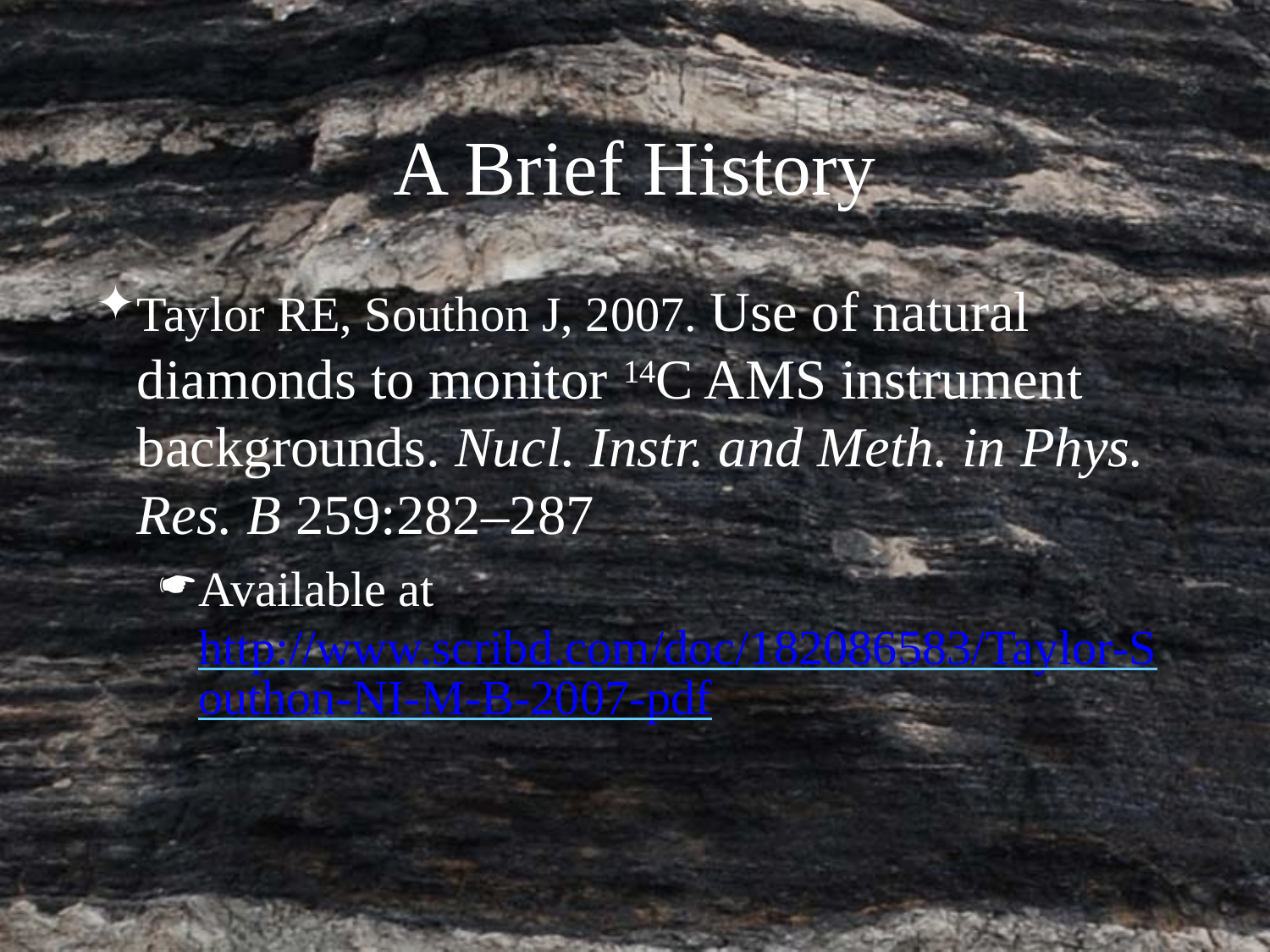

A Brief History
Taylor RE, Southon J, 2007. Use of natural diamonds to monitor 14C AMS instrument backgrounds. Nucl. Instr. and Meth. in Phys. Res. B 259:282–287
Available at http://www.scribd.com/doc/182086583/Taylor-Southon-NI-M-B-2007-pdf